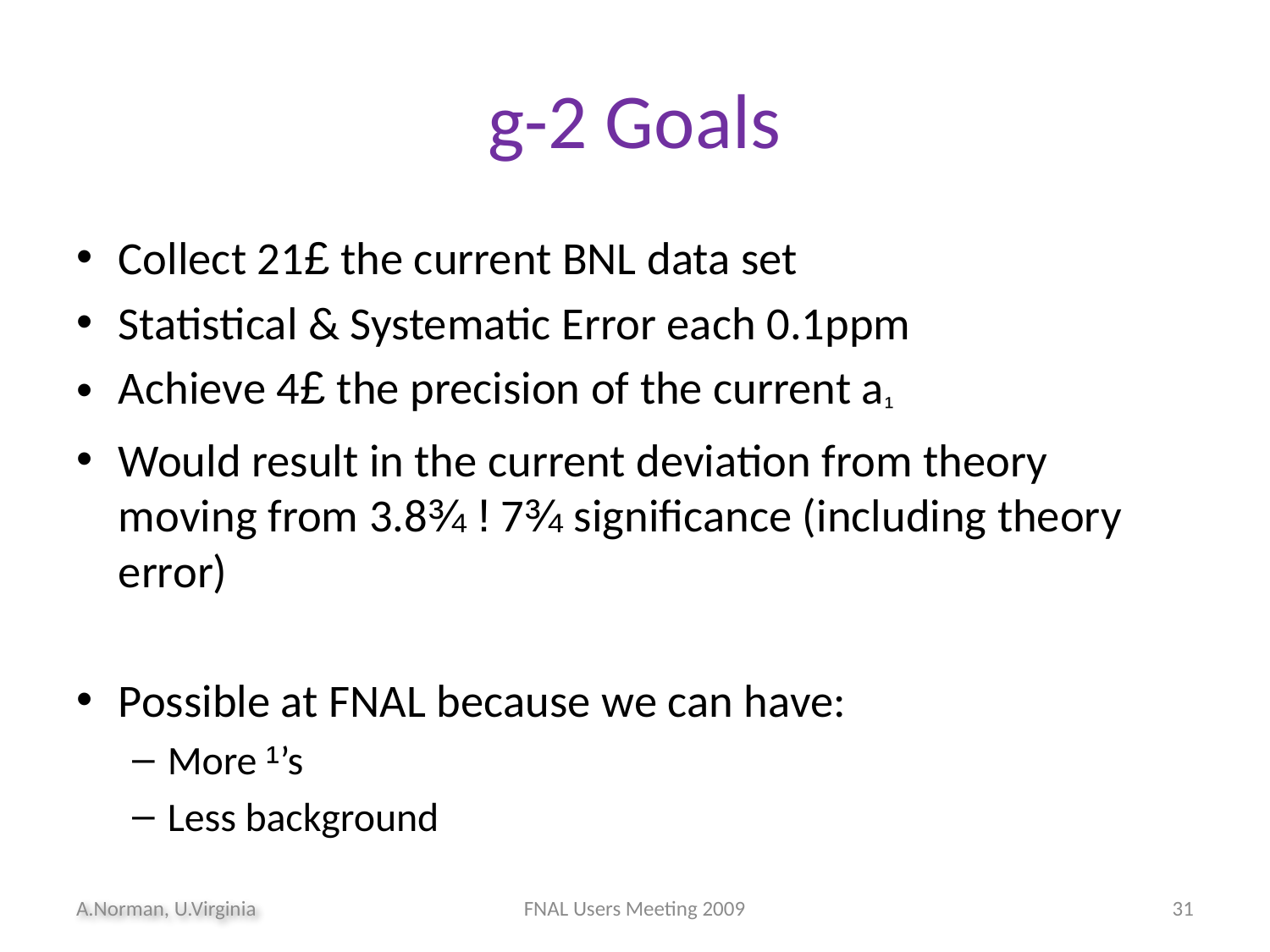

# g-2 Goals
Collect 21£ the current BNL data set
Statistical & Systematic Error each 0.1ppm
Achieve 4£ the precision of the current a¹
Would result in the current deviation from theory moving from 3.8¾ ! 7¾ significance (including theory error)

Possible at FNAL because we can have:
More ¹’s
Less background

A.Norman, U.Virginia
FNAL Users Meeting 2009
31